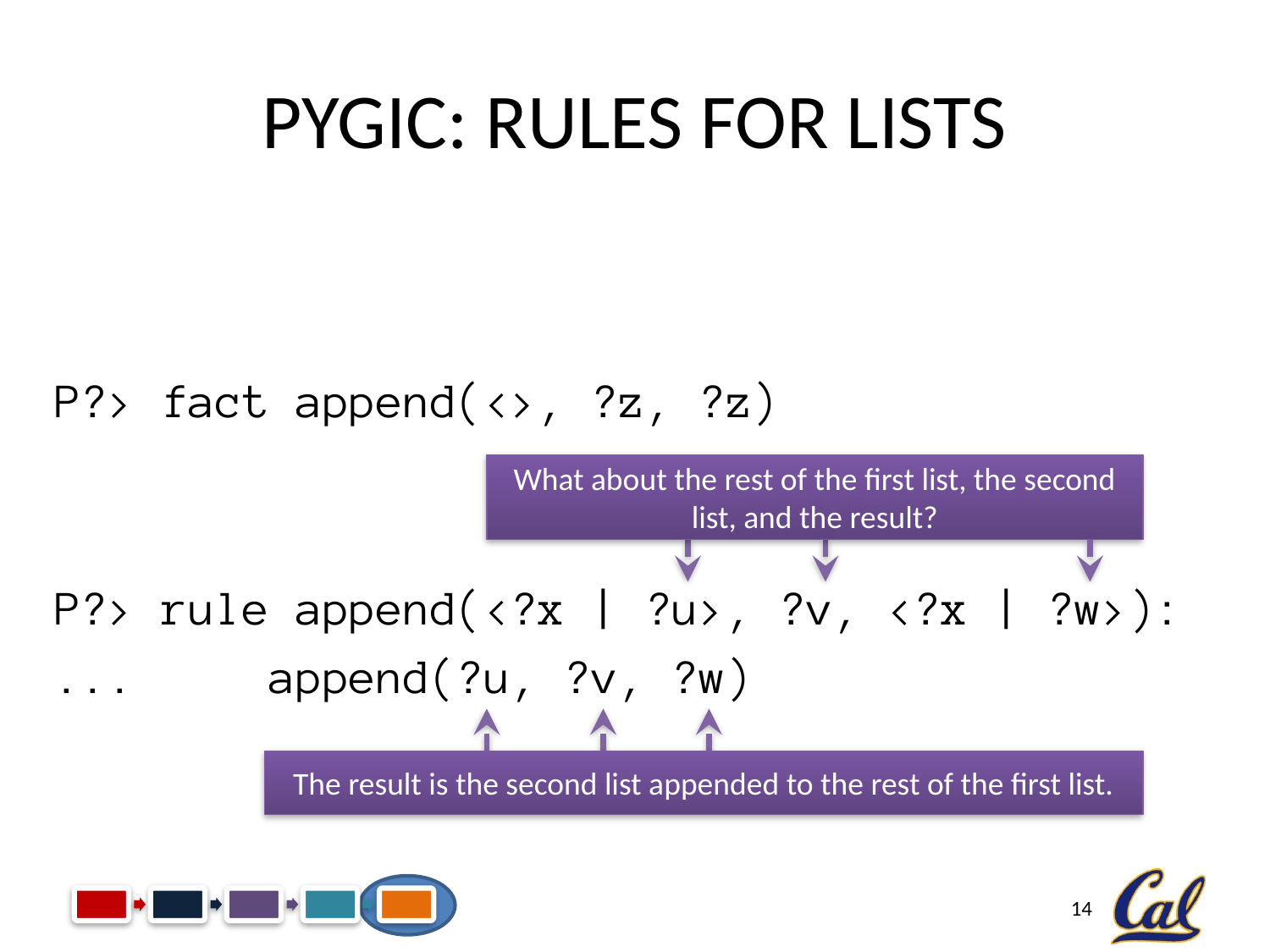

# PyGic: Rules for Lists
P?> fact append(<>, ?z, ?z)

P?> rule append(<?x | ?u>, ?v, <?x | ?w>):
...     append(?u, ?v, ?w)
What about the rest of the first list, the second list, and the result?
The result is the second list appended to the rest of the first list.